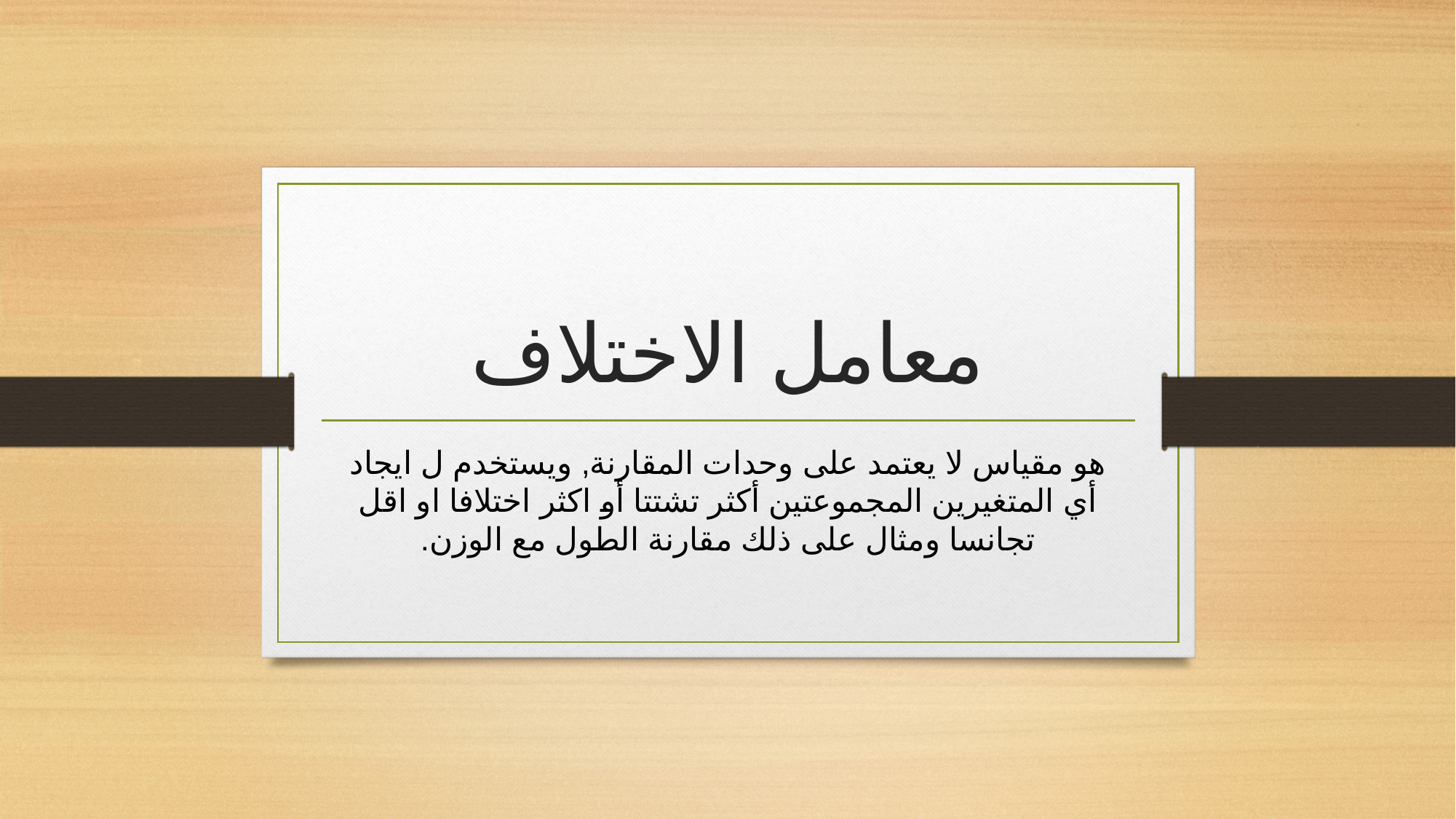

# معامل الاختلاف
هو مقياس لا يعتمد على وحدات المقارنة, ويستخدم ل ايجاد أي المتغيرين المجموعتين أكثر تشتتا أو اكثر اختلافا او اقل تجانسا ومثال على ذلك مقارنة الطول مع الوزن.